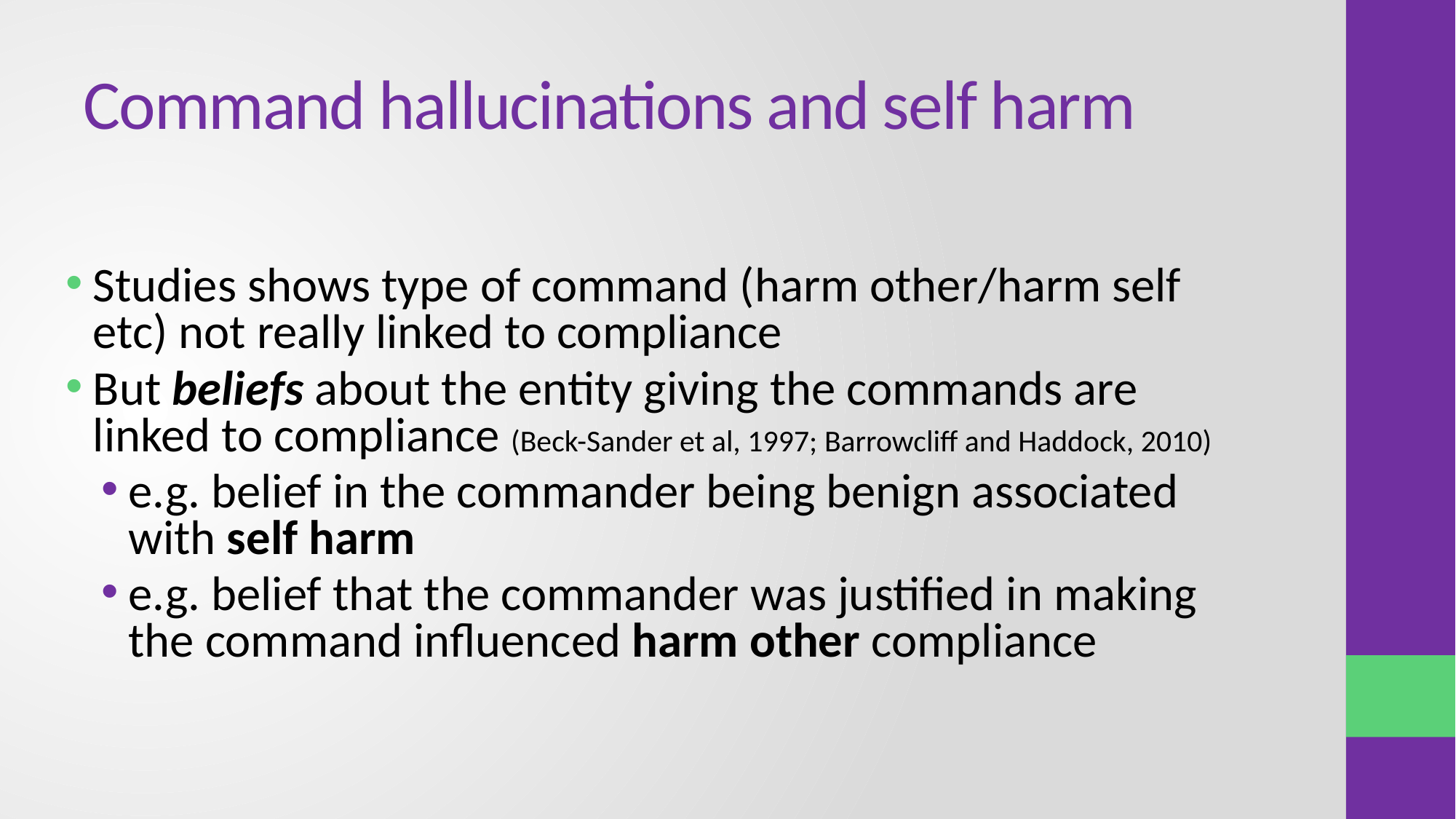

# Command hallucinations and self harm
Studies shows type of command (harm other/harm self etc) not really linked to compliance
But beliefs about the entity giving the commands are linked to compliance (Beck-Sander et al, 1997; Barrowcliff and Haddock, 2010)
e.g. belief in the commander being benign associated with self harm
e.g. belief that the commander was justified in making the command influenced harm other compliance